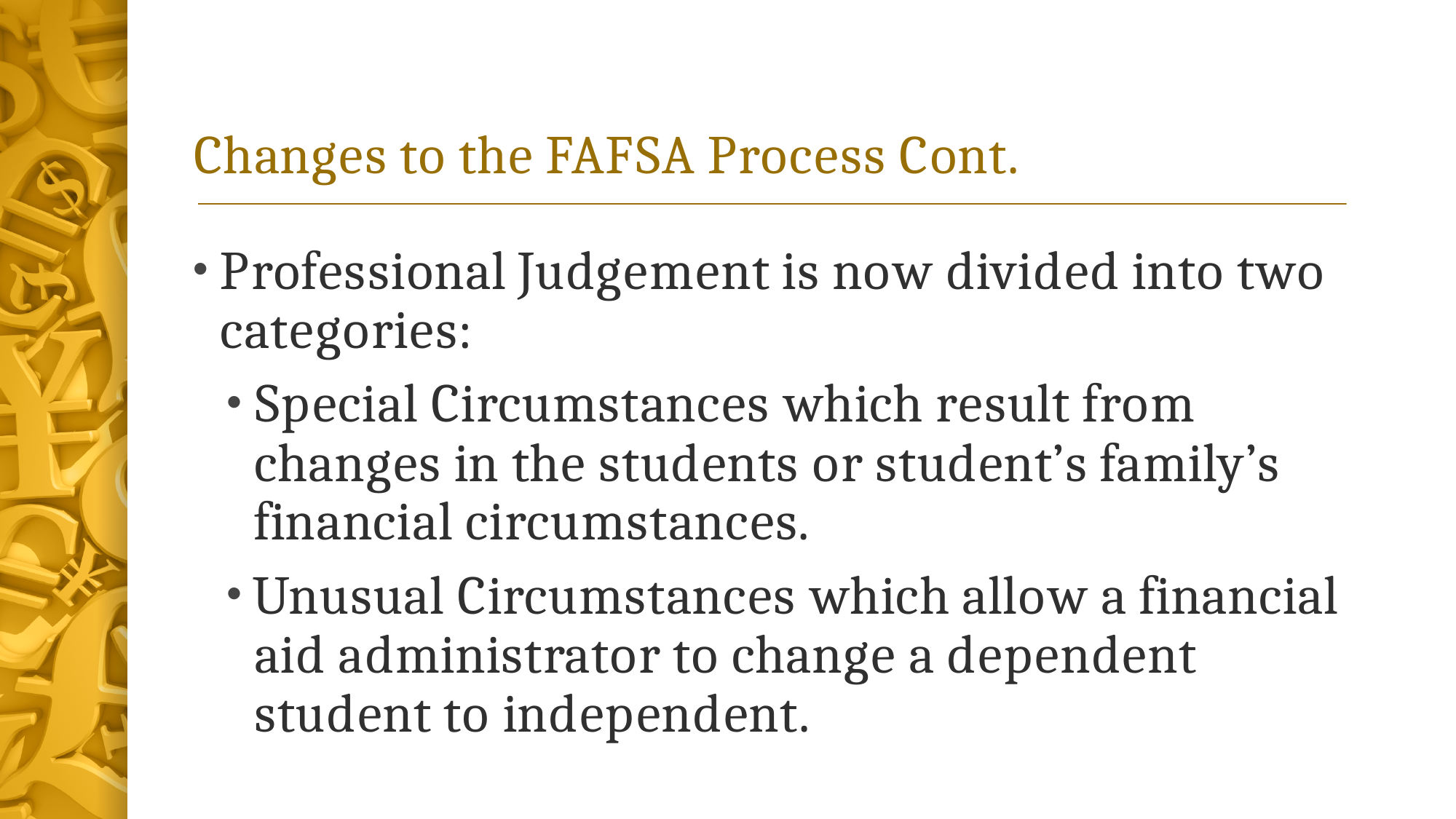

# Changes to the FAFSA Process Cont.
Professional Judgement is now divided into two categories:
Special Circumstances which result from changes in the students or student’s family’s financial circumstances.
Unusual Circumstances which allow a financial aid administrator to change a dependent student to independent.